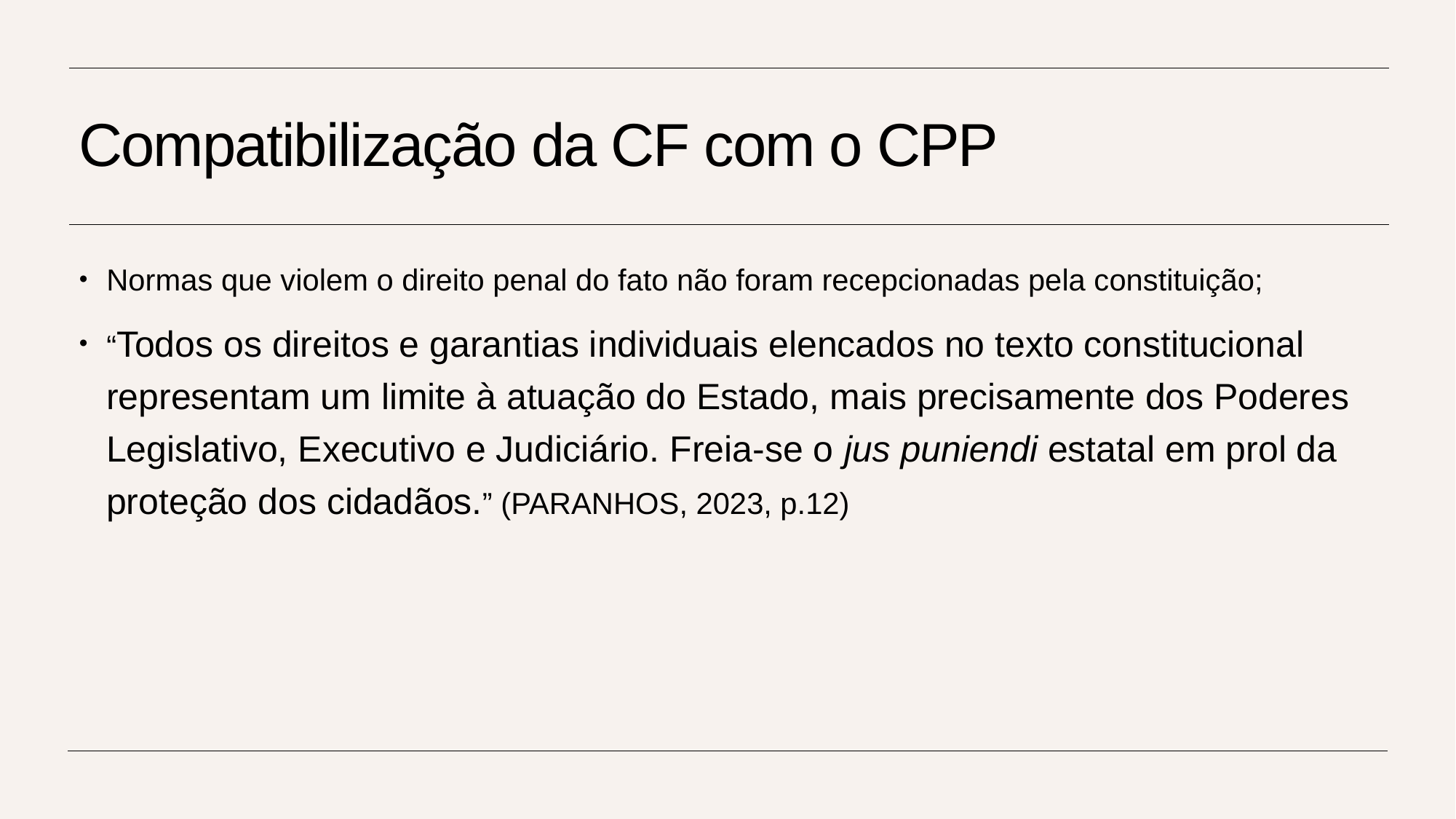

# Compatibilização da CF com o CPP
Normas que violem o direito penal do fato não foram recepcionadas pela constituição;
“Todos os direitos e garantias individuais elencados no texto constitucional representam um limite à atuação do Estado, mais precisamente dos Poderes Legislativo, Executivo e Judiciário. Freia-se o jus puniendi estatal em prol da proteção dos cidadãos.” (PARANHOS, 2023, p.12)